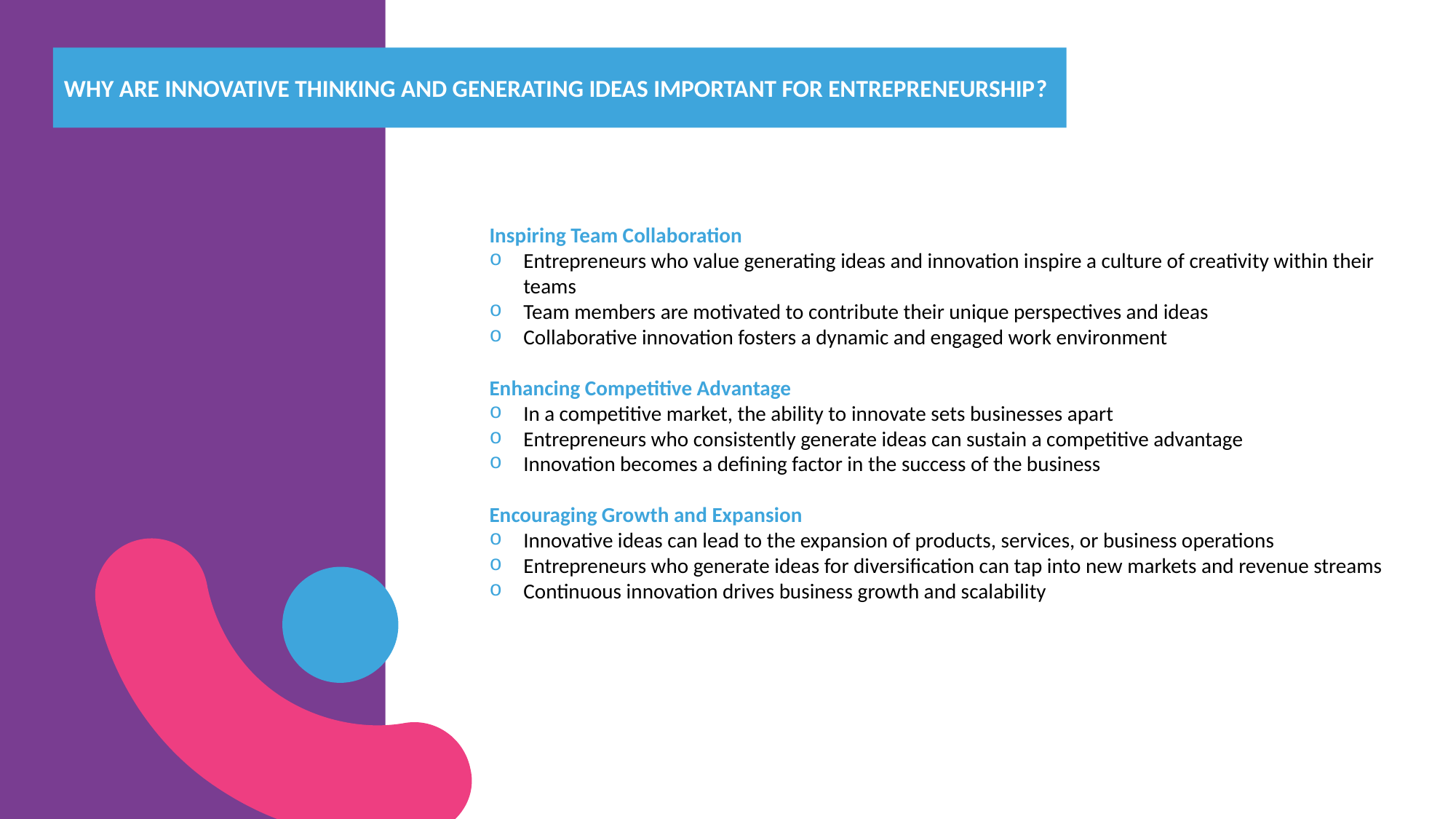

Why are Innovative Thinking and Generating Ideas important for Entrepreneurship?

Inspiring Team Collaboration
Entrepreneurs who value generating ideas and innovation inspire a culture of creativity within their teams
Team members are motivated to contribute their unique perspectives and ideas
Collaborative innovation fosters a dynamic and engaged work environment

Enhancing Competitive Advantage
In a competitive market, the ability to innovate sets businesses apart
Entrepreneurs who consistently generate ideas can sustain a competitive advantage
Innovation becomes a defining factor in the success of the business

Encouraging Growth and Expansion
Innovative ideas can lead to the expansion of products, services, or business operations
Entrepreneurs who generate ideas for diversification can tap into new markets and revenue streams
Continuous innovation drives business growth and scalability